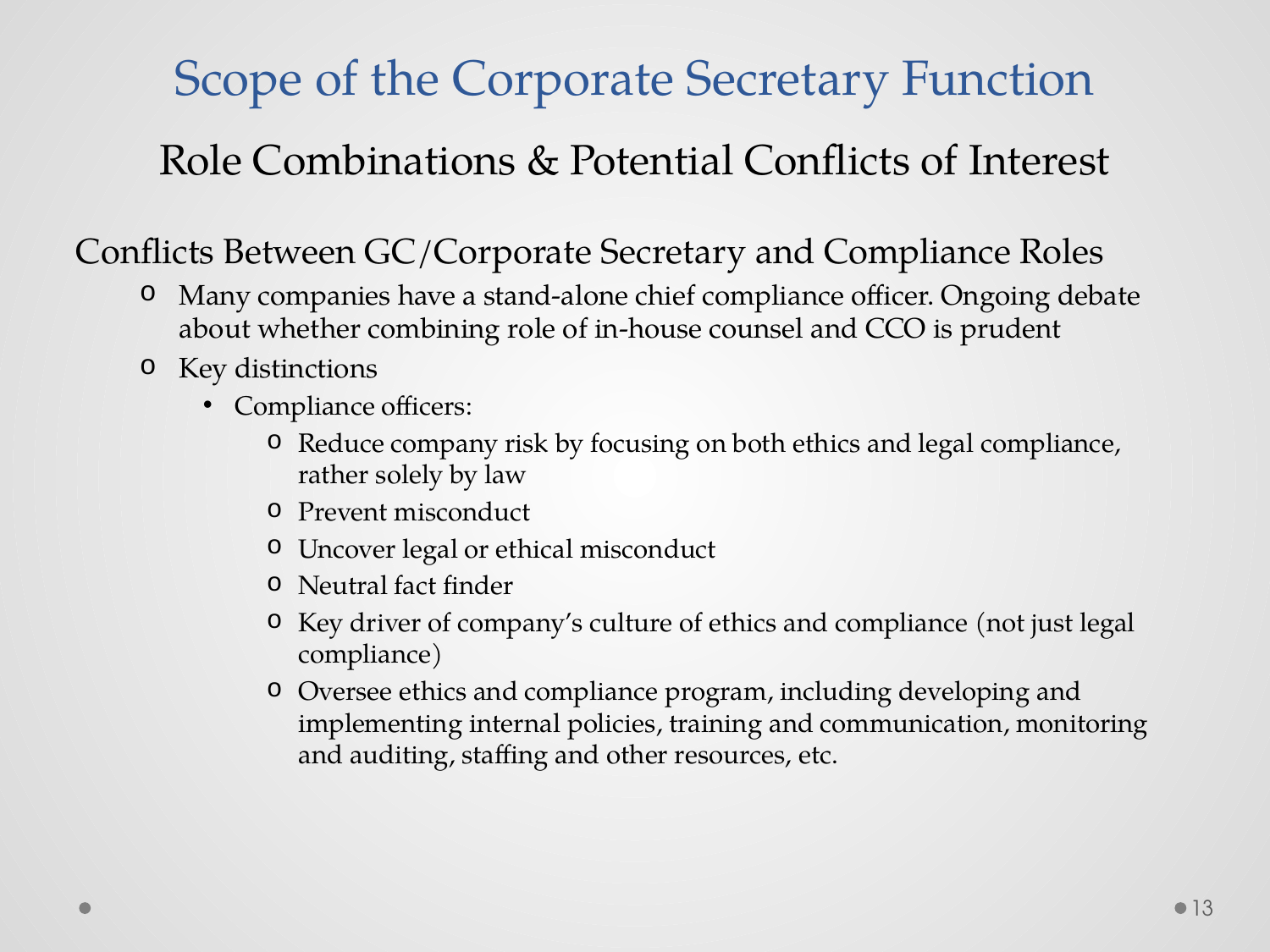

# Scope of the Corporate Secretary Function
Role Combinations & Potential Conflicts of Interest
Conflicts Between GC/Corporate Secretary and Compliance Roles
Many companies have a stand-alone chief compliance officer. Ongoing debate about whether combining role of in-house counsel and CCO is prudent
Key distinctions
Compliance officers:
Reduce company risk by focusing on both ethics and legal compliance, rather solely by law
Prevent misconduct
Uncover legal or ethical misconduct
Neutral fact finder
Key driver of company’s culture of ethics and compliance (not just legal compliance)
Oversee ethics and compliance program, including developing and implementing internal policies, training and communication, monitoring and auditing, staffing and other resources, etc.
13